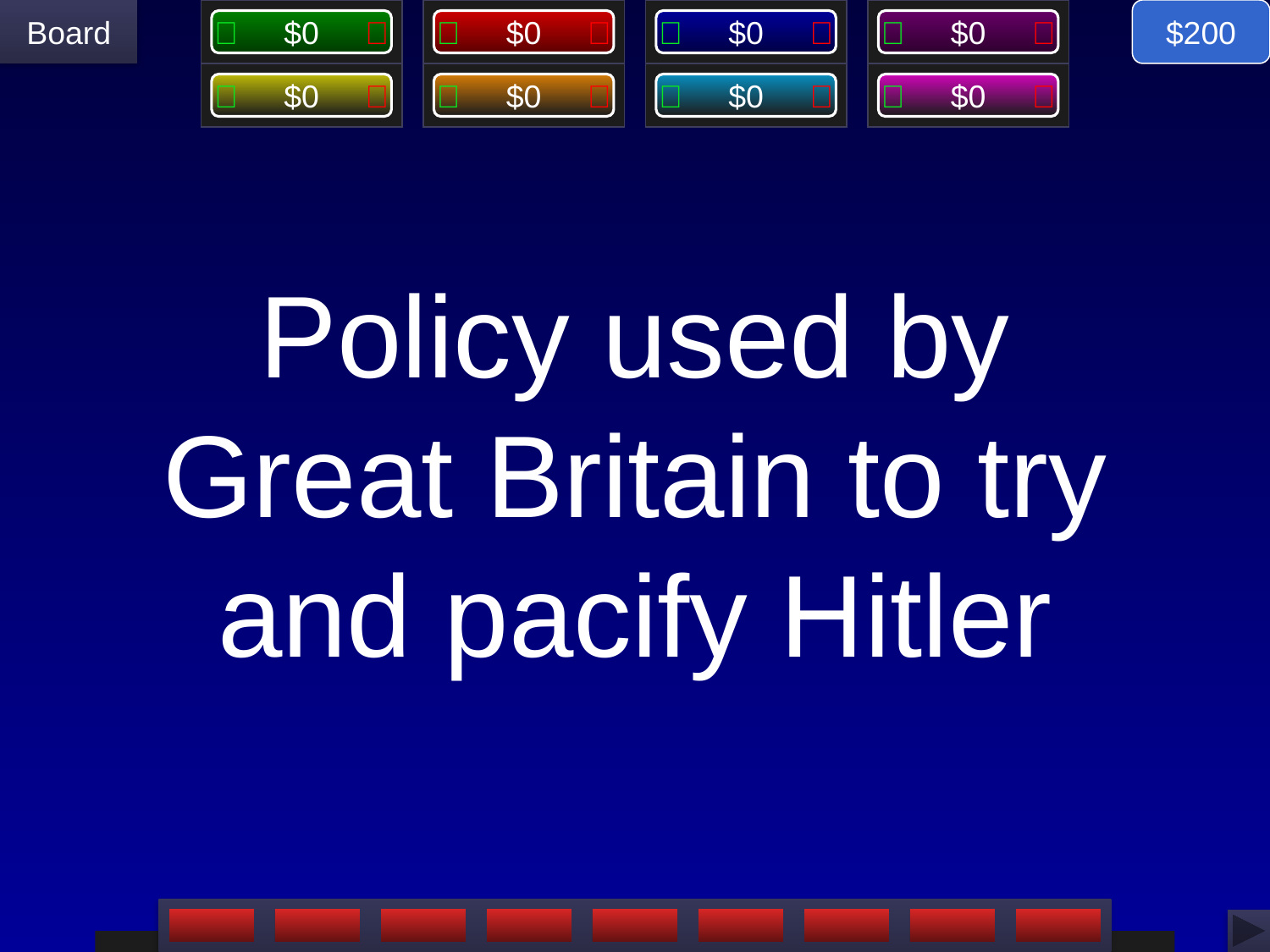

$200
# Policy used by Great Britain to try and pacify Hitler